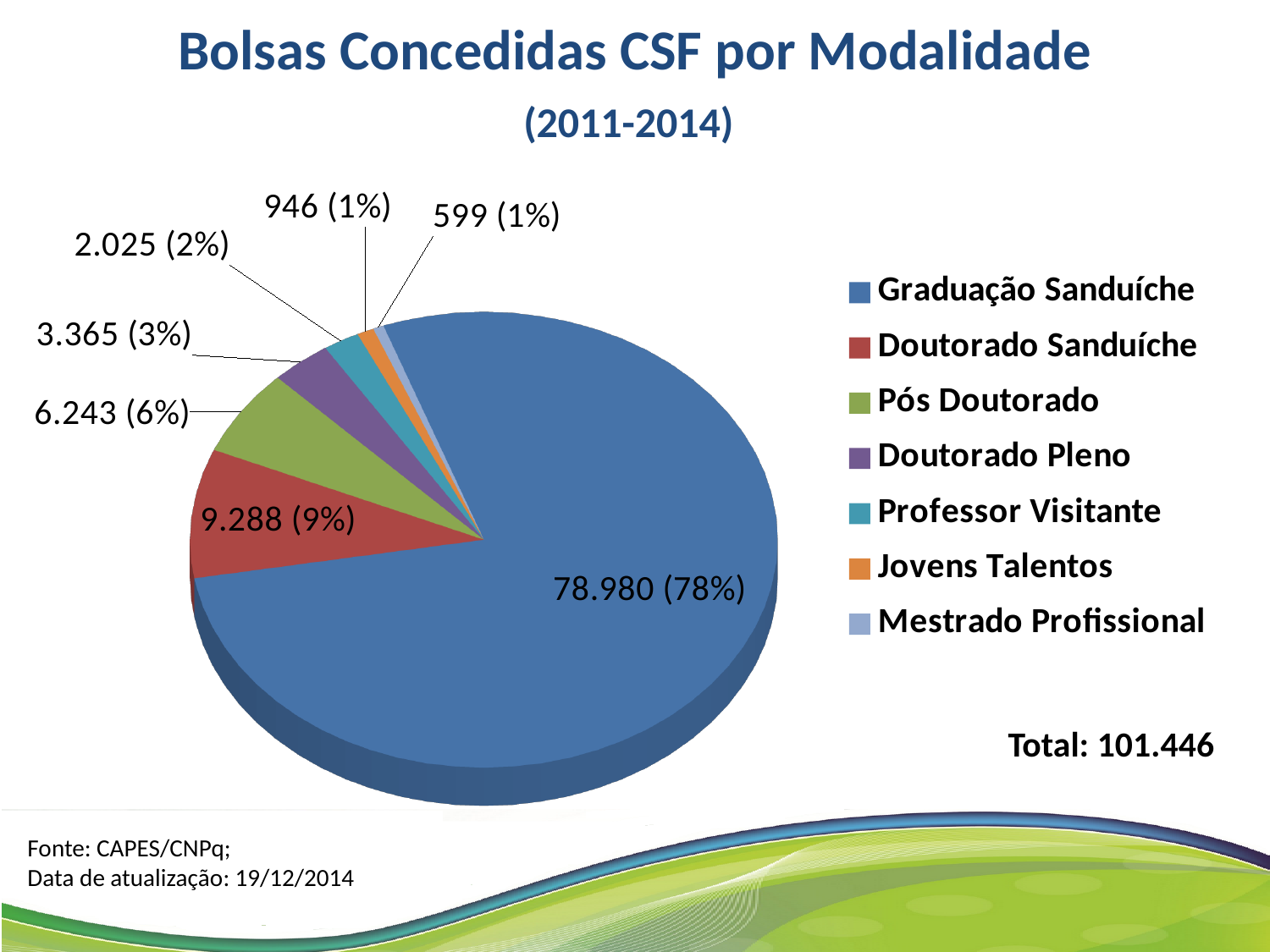

Bolsas Concedidas CSF por Modalidade
(2011-2014)

[unsupported chart]

Total: 101.446
Fonte: CAPES/CNPq;
Data de atualização: 19/12/2014